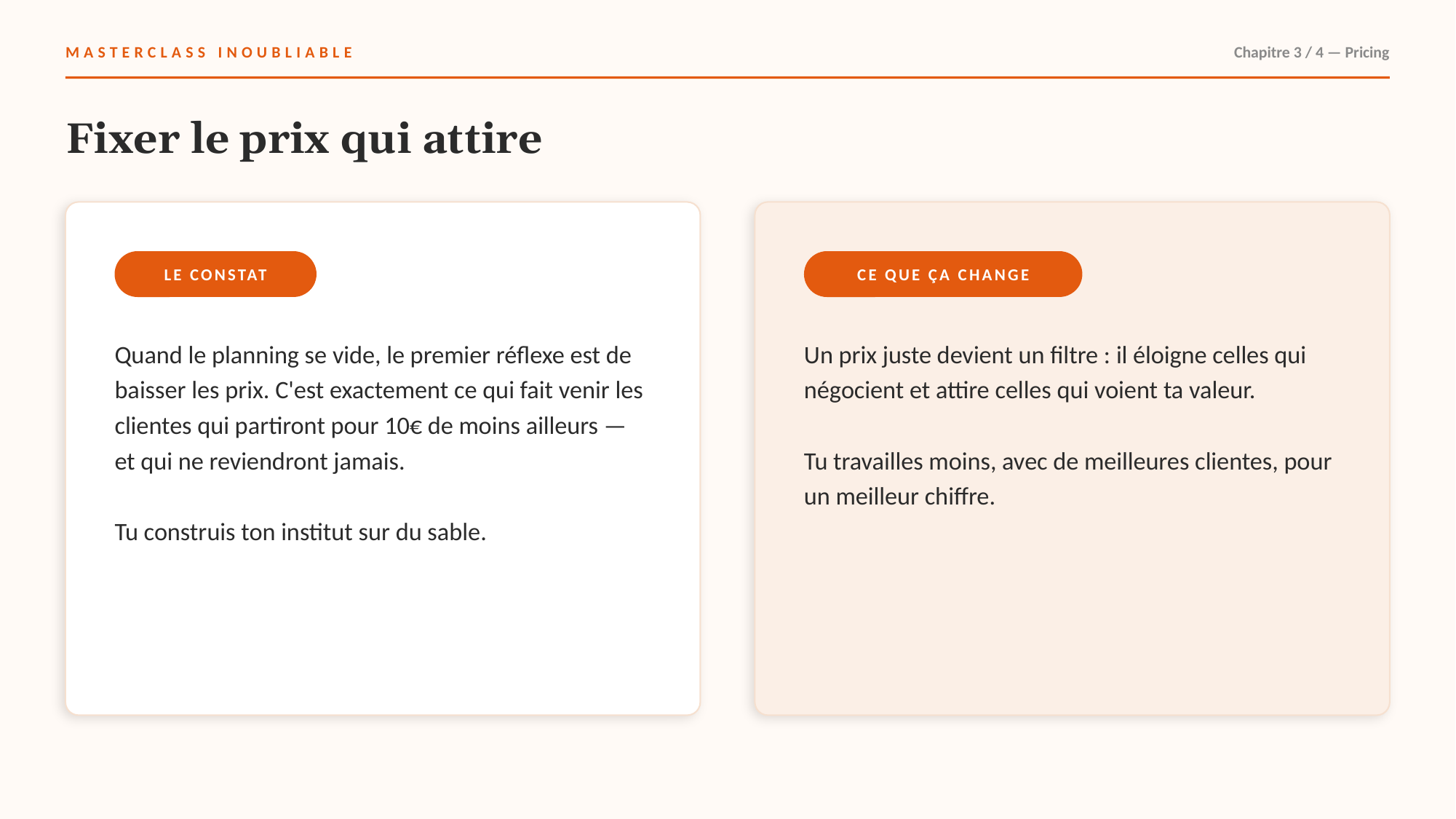

MASTERCLASS INOUBLIABLE
Chapitre 3 / 4 — Pricing

Fixer le prix qui attire

LE CONSTAT

CE QUE ÇA CHANGE
Quand le planning se vide, le premier réflexe est de baisser les prix. C'est exactement ce qui fait venir les clientes qui partiront pour 10€ de moins ailleurs — et qui ne reviendront jamais.

Tu construis ton institut sur du sable.
Un prix juste devient un filtre : il éloigne celles qui négocient et attire celles qui voient ta valeur.

Tu travailles moins, avec de meilleures clientes, pour un meilleur chiffre.